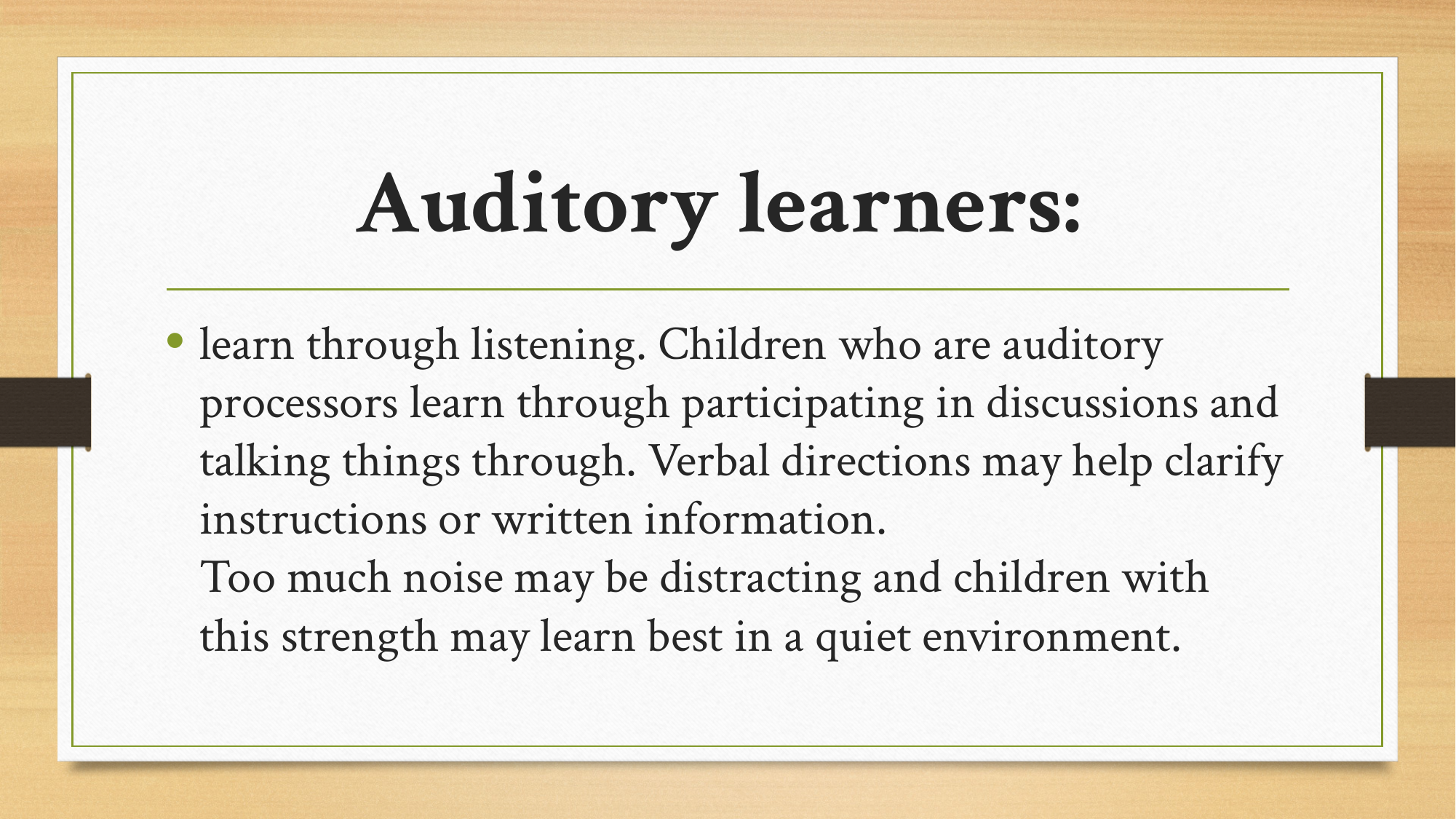

# Auditory learners:
learn through listening. Children who are auditory processors learn through participating in discussions and talking things through. Verbal directions may help clarify instructions or written information.
Too much noise may be distracting and children with this strength may learn best in a quiet environment.